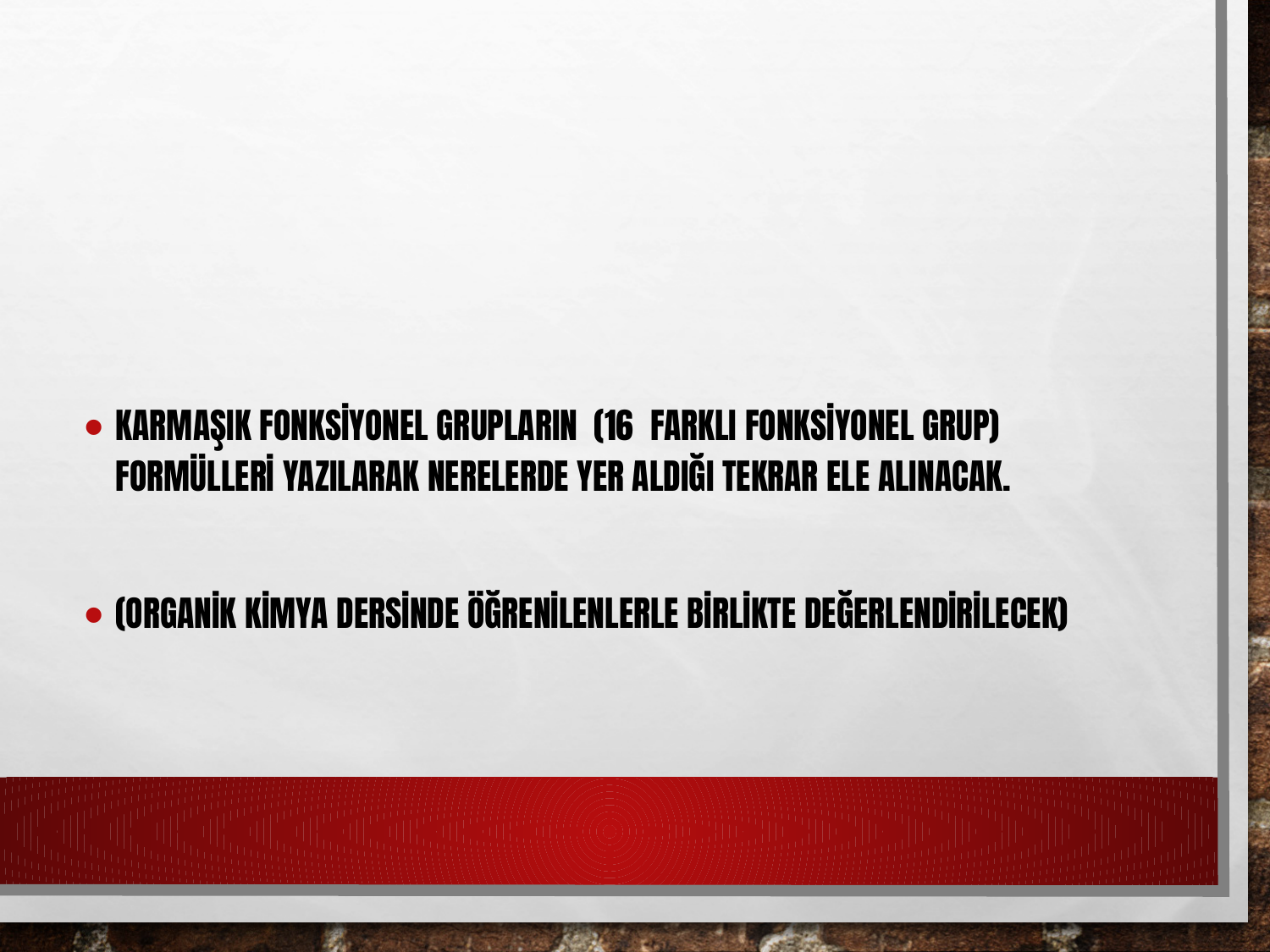

Karmaşık fonksiyonel grupların  (16  farklı fonksiyonel grup) formülleri yazılarak nerelerde yer aldığı tekrar ele alınacak.

(Organik Kimya dersinde öğrenilenlerle birlikte değerlendirilecek)